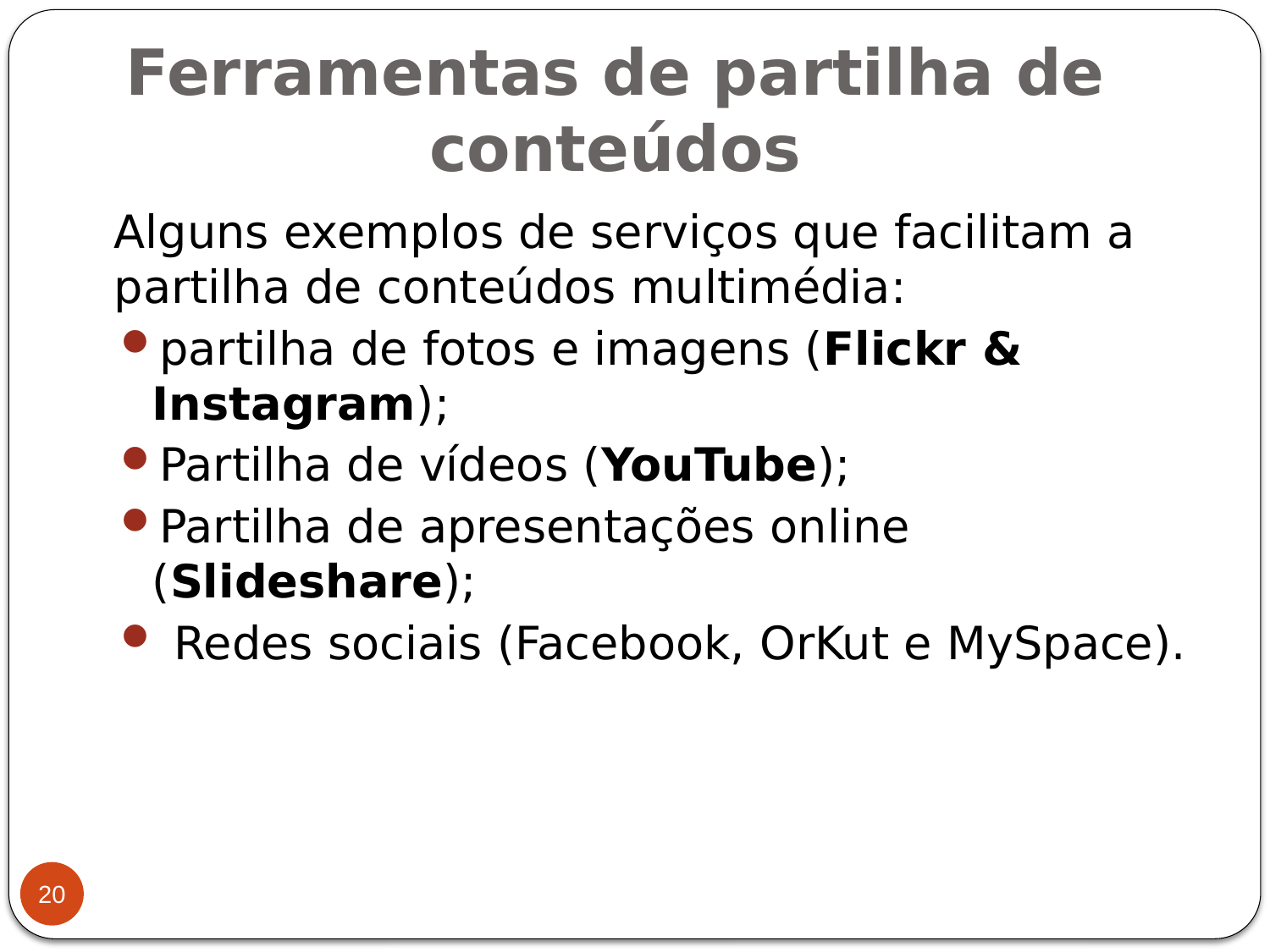

# Ferramentas de partilha de conteúdos
	Alguns exemplos de serviços que facilitam a partilha de conteúdos multimédia:
partilha de fotos e imagens (Flickr & Instagram);
Partilha de vídeos (YouTube);
Partilha de apresentações online (Slideshare);
 Redes sociais (Facebook, OrKut e MySpace).
20